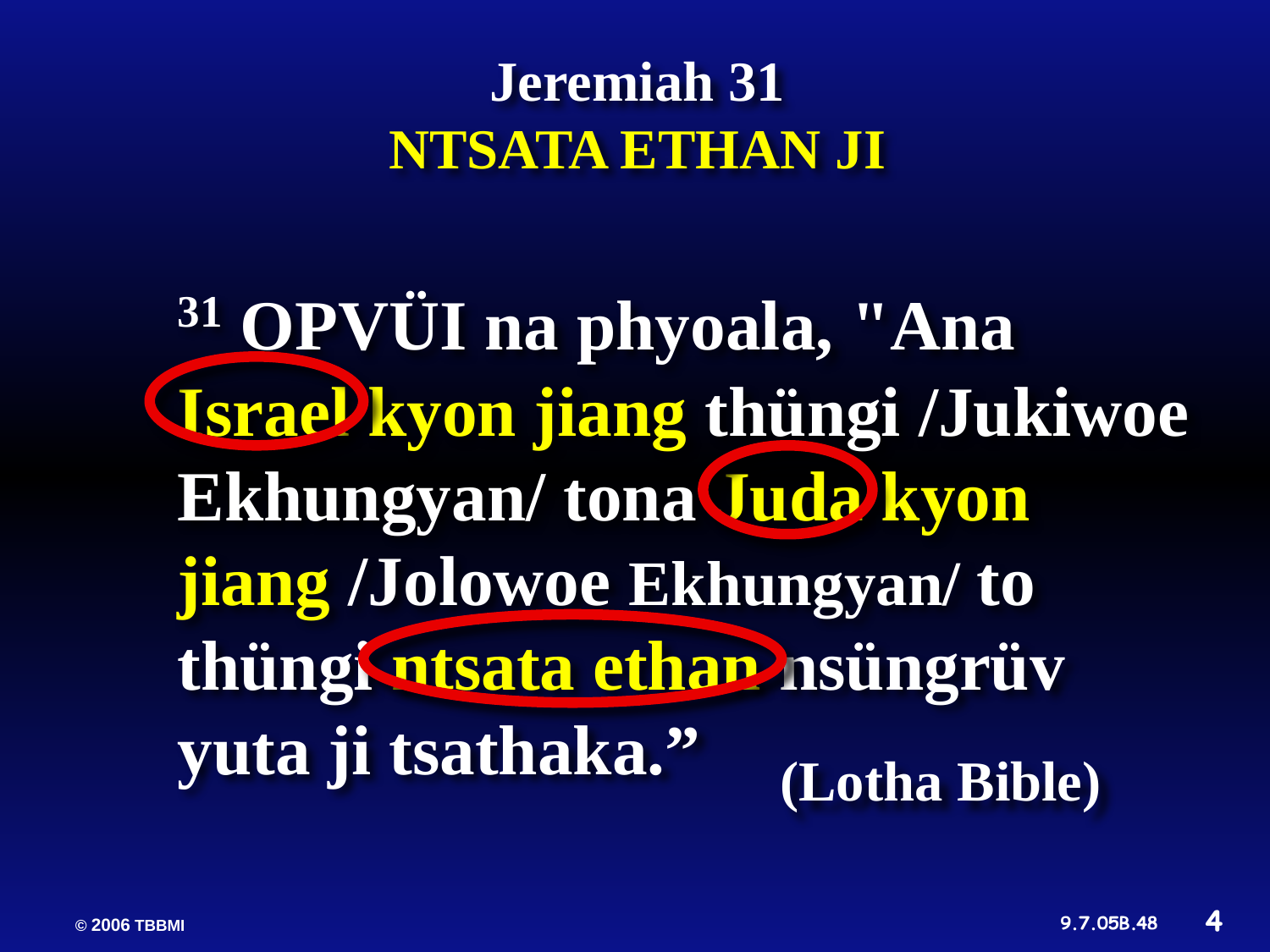

Jeremiah 31
NTSATA ETHAN JI

31 OPVÜI na phyoala, "Ana Israel kyon jiang thüngi /Jukiwoe Ekhungyan/ tona Juda kyon jiang /Jolowoe Ekhungyan/ to thüngi ntsata ethan nsüngrüv yuta ji tsathaka.”
(Lotha Bible)

4

48